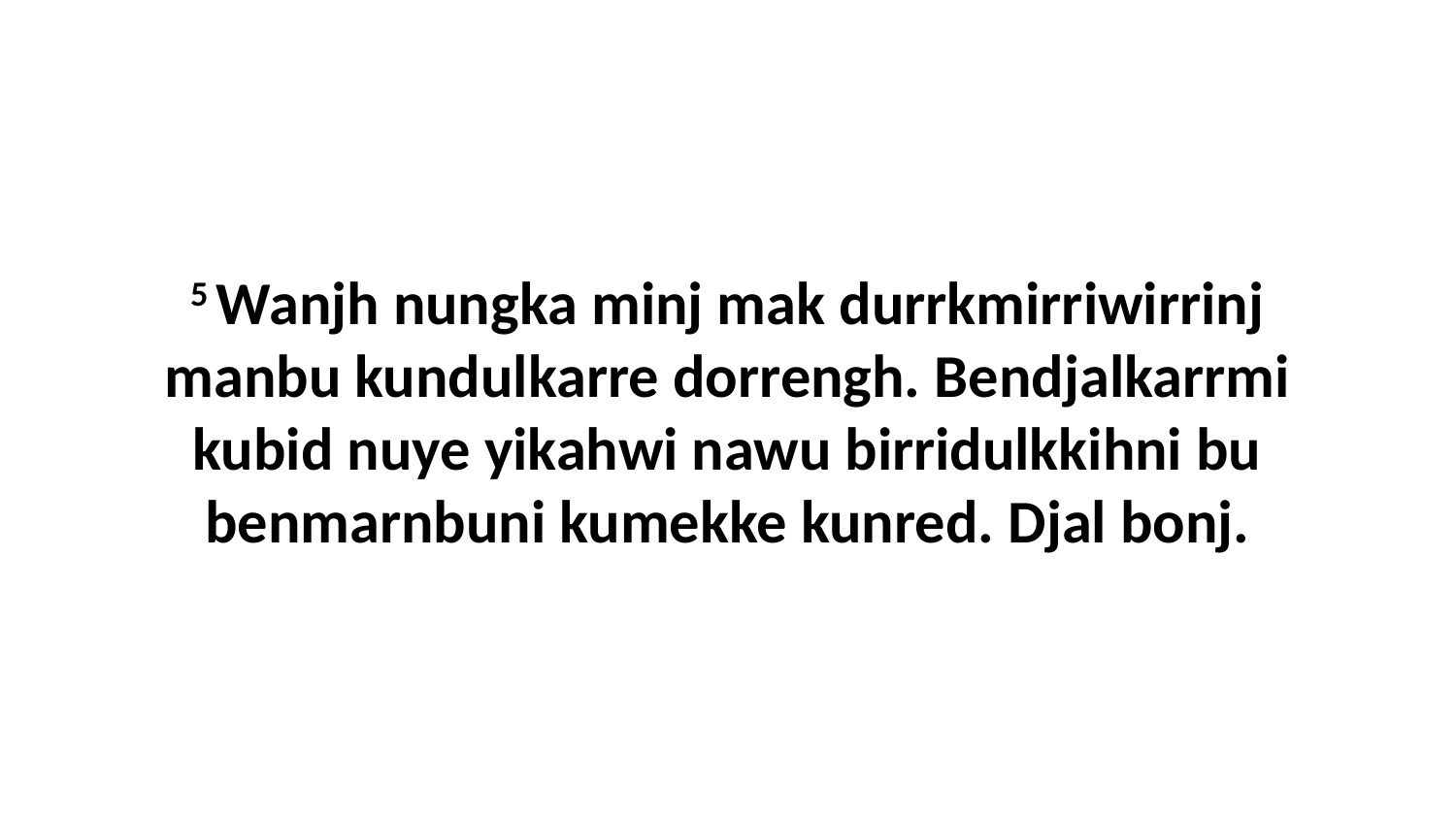

5 Wanjh nungka minj mak durrkmirriwirrinj manbu kundulkarre dorrengh. Bendjalkarrmi kubid nuye yikahwi nawu birridulkkihni bu benmarnbuni kumekke kunred. Djal bonj.